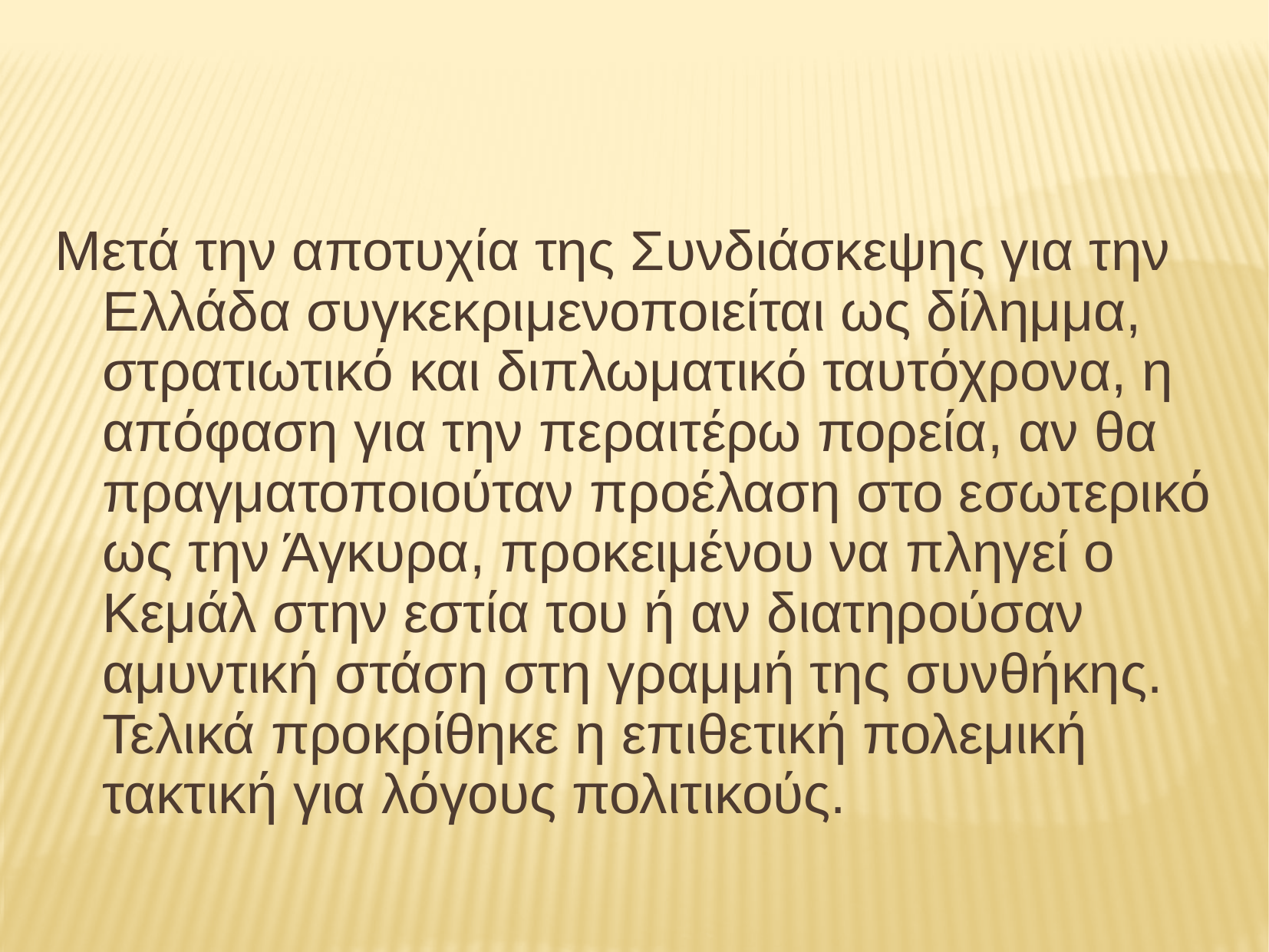

#
Μετά την αποτυχία της Συνδιάσκεψης για την Ελλάδα συγκεκριμενοποιείται ως δίλημμα, στρατιωτικό και διπλωματικό ταυτόχρονα, η απόφαση για την περαιτέρω πορεία, αν θα πραγματοποιούταν προέλαση στο εσωτερικό ως την Άγκυρα, προκειμένου να πληγεί ο Κεμάλ στην εστία του ή αν διατηρούσαν αμυντική στάση στη γραμμή της συνθήκης. Τελικά προκρίθηκε η επιθετική πολεμική τακτική για λόγους πολιτικούς.